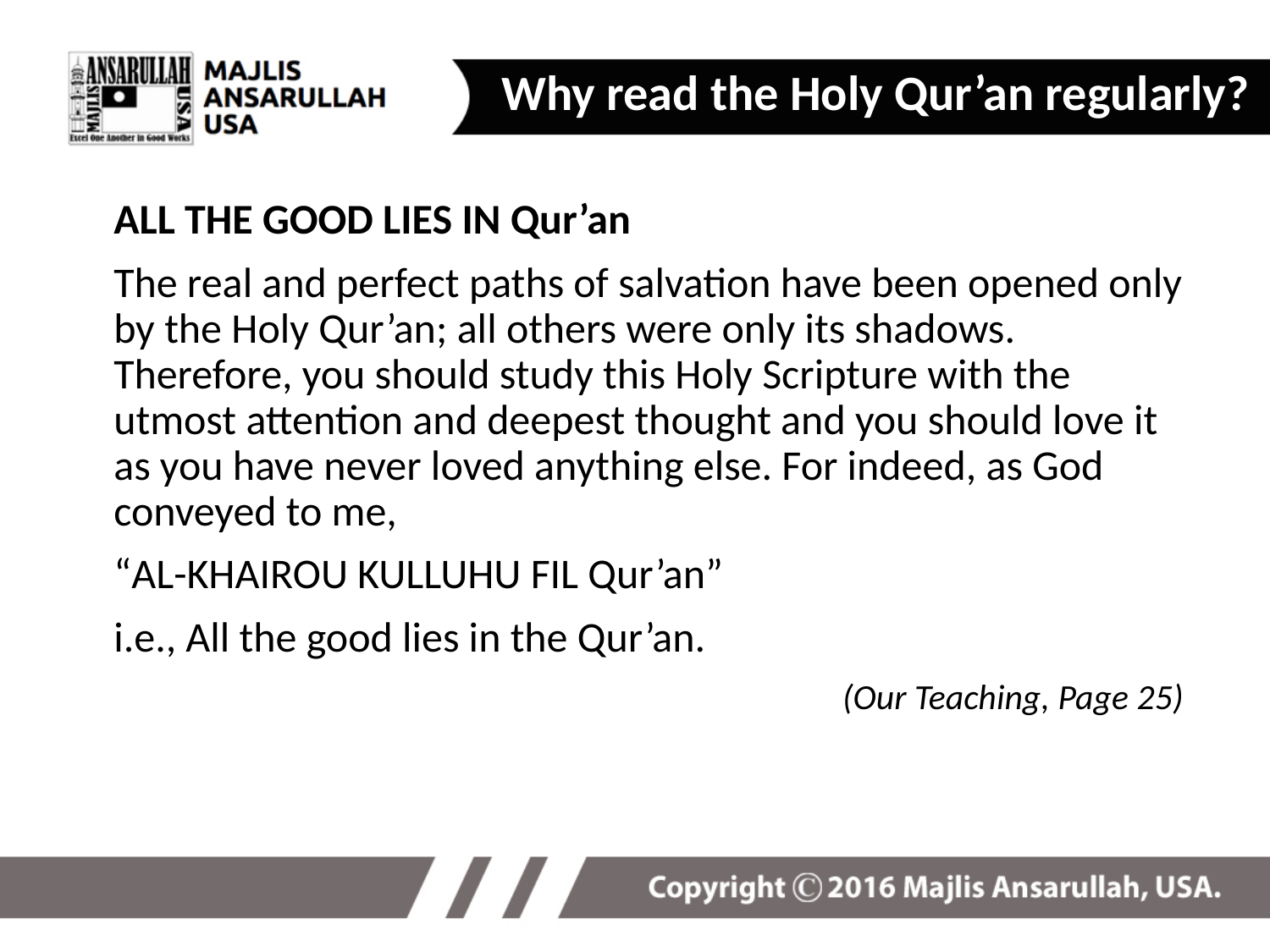

Why read the Holy Qur’an regularly?
ALL THE GOOD LIES IN Qur’an
The real and perfect paths of salvation have been opened only by the Holy Qur’an; all others were only its shadows. Therefore, you should study this Holy Scripture with the utmost attention and deepest thought and you should love it as you have never loved anything else. For indeed, as God conveyed to me,
“AL-KHAIROU KULLUHU FIL Qur’an”
i.e., All the good lies in the Qur’an.
(Our Teaching, Page 25)
3